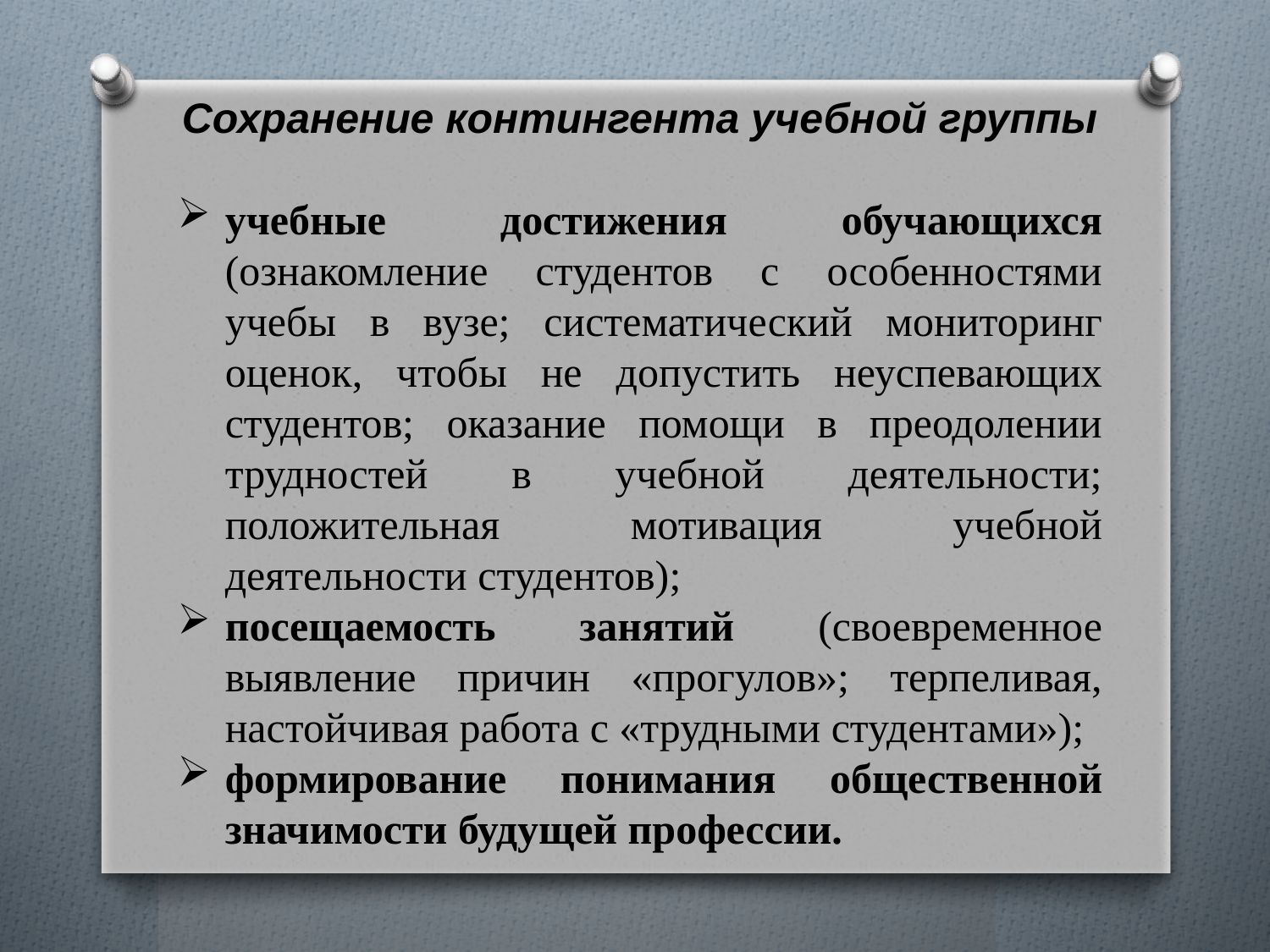

Сохранение контингента учебной группы

учебные достижения обучающихся (ознакомление студентов с особенностями учебы в вузе; систематический мониторинг оценок, чтобы не допустить неуспевающих студентов; оказание помощи в преодолении трудностей в учебной деятельности; положительная мотивация учебной деятельности студентов);
посещаемость занятий (своевременное выявление причин «прогулов»; терпеливая, настойчивая работа с «трудными студентами»);
формирование понимания общественной значимости будущей профессии.